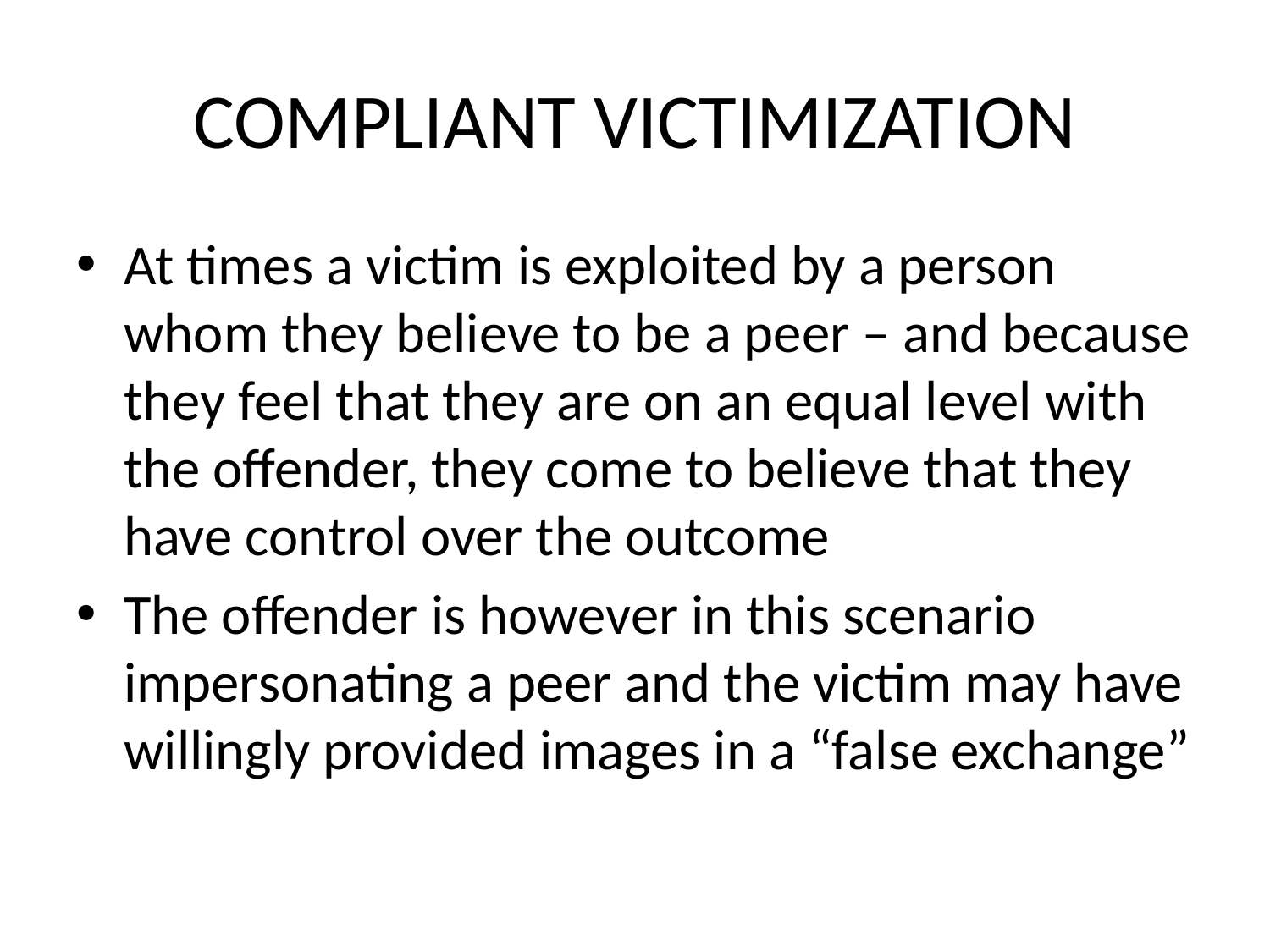

# COMPLIANT VICTIMIZATION
At times a victim is exploited by a person whom they believe to be a peer – and because they feel that they are on an equal level with the offender, they come to believe that they have control over the outcome
The offender is however in this scenario impersonating a peer and the victim may have willingly provided images in a “false exchange”